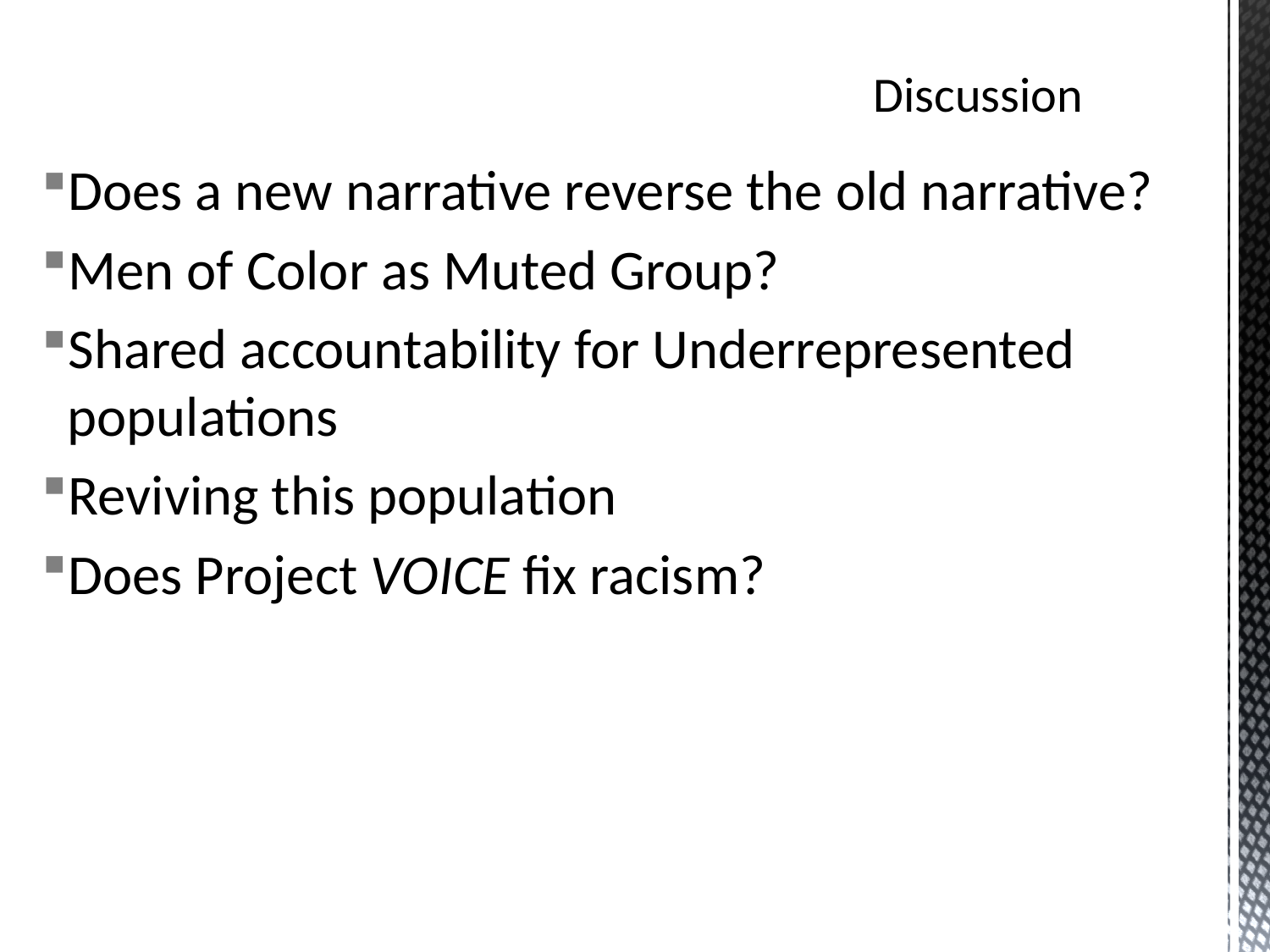

# Discussion
Does a new narrative reverse the old narrative?
Men of Color as Muted Group?
Shared accountability for Underrepresented populations
Reviving this population
Does Project VOICE fix racism?